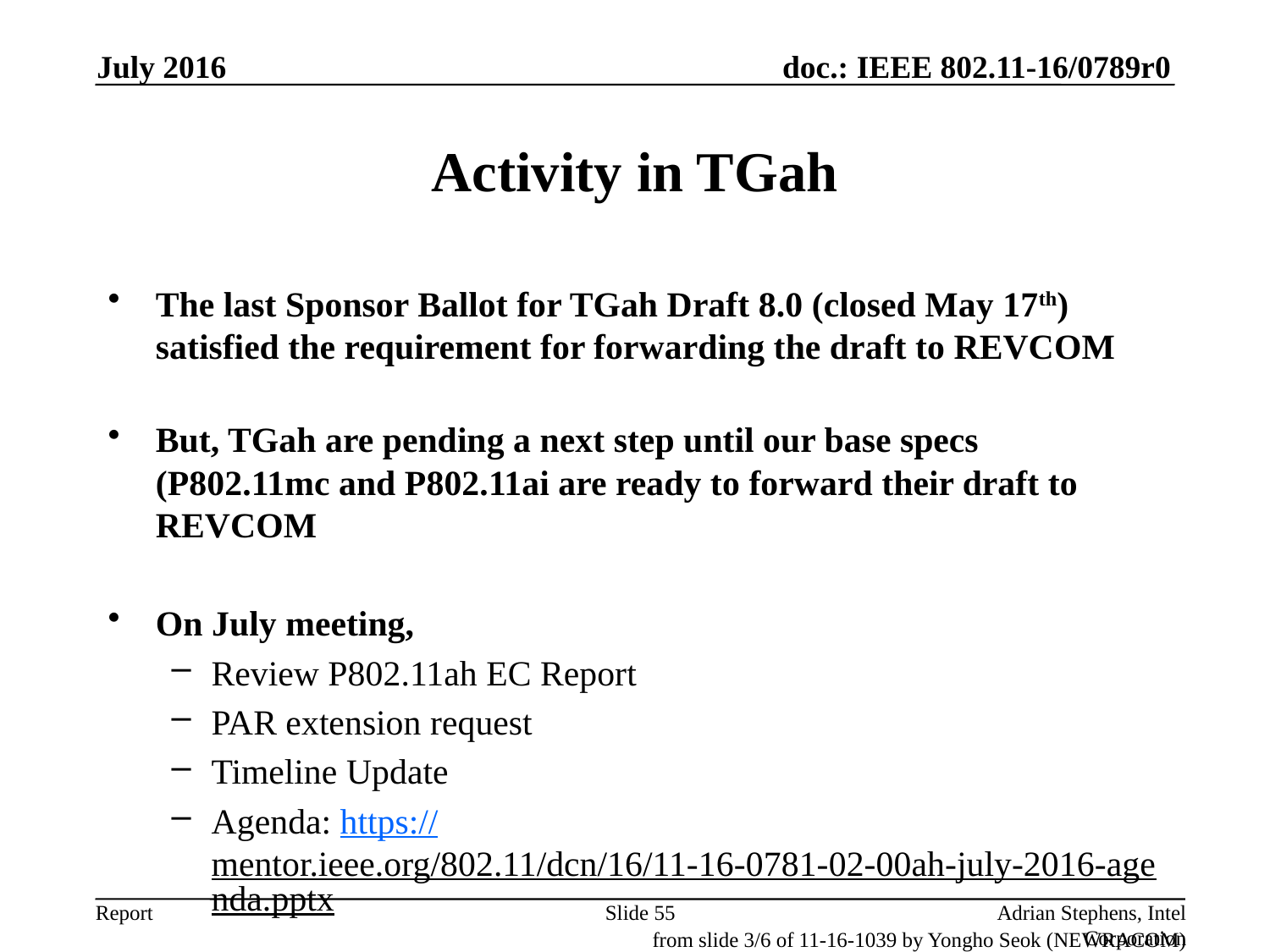

July 2016
# Activity in TGah
The last Sponsor Ballot for TGah Draft 8.0 (closed May 17th) satisfied the requirement for forwarding the draft to REVCOM

But, TGah are pending a next step until our base specs (P802.11mc and P802.11ai are ready to forward their draft to REVCOM

On July meeting,
Review P802.11ah EC Report
PAR extension request
Timeline Update
Agenda: https://mentor.ieee.org/802.11/dcn/16/11-16-0781-02-00ah-july-2016-agenda.pptx

Slide 55
Adrian Stephens, Intel Corporation
from slide 3/6 of 11-16-1039 by Yongho Seok (NEWRACOM)